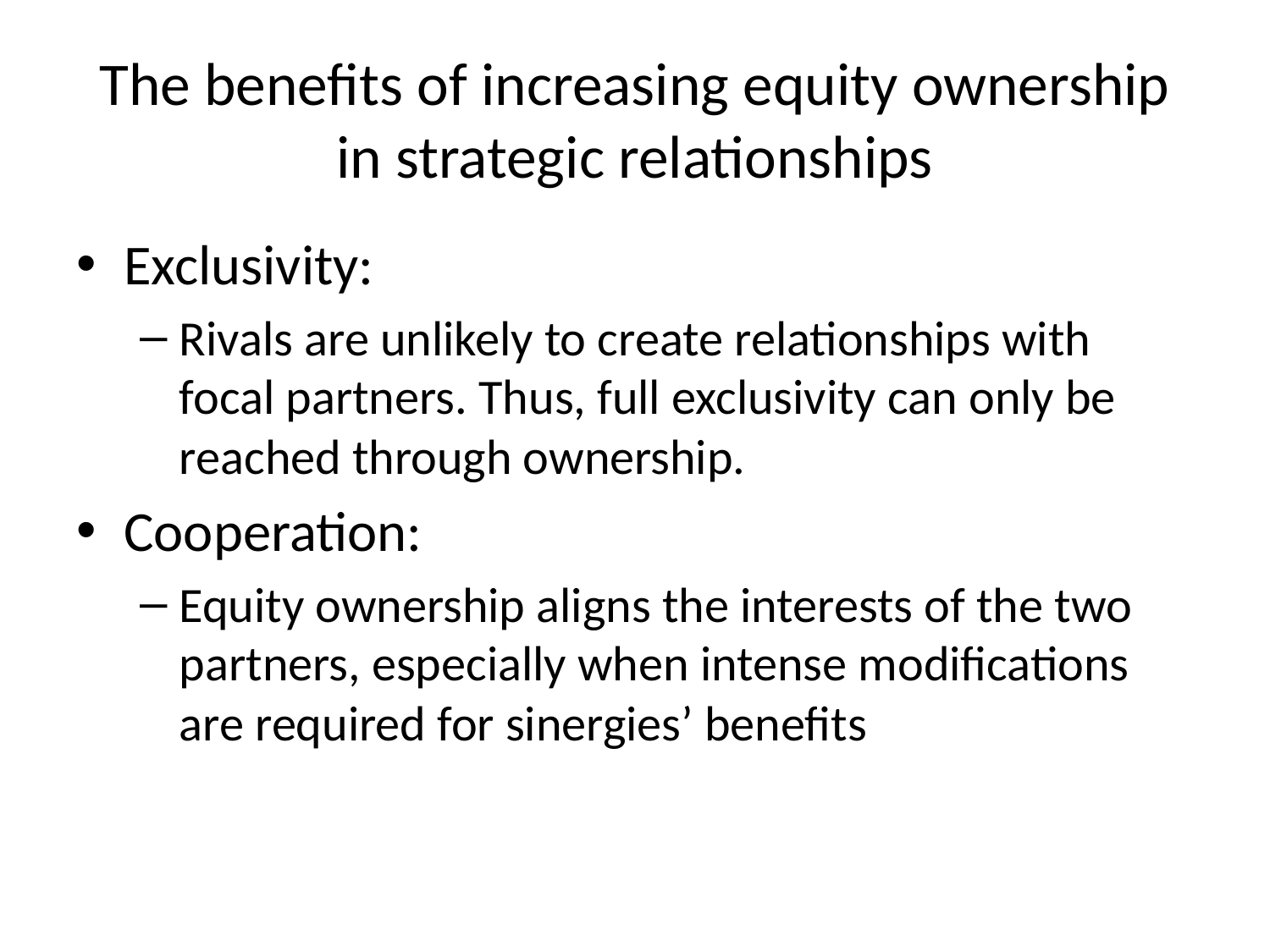

# The benefits of increasing equity ownership in strategic relationships
Exclusivity:
Rivals are unlikely to create relationships with focal partners. Thus, full exclusivity can only be reached through ownership.
Cooperation:
Equity ownership aligns the interests of the two partners, especially when intense modifications are required for sinergies’ benefits